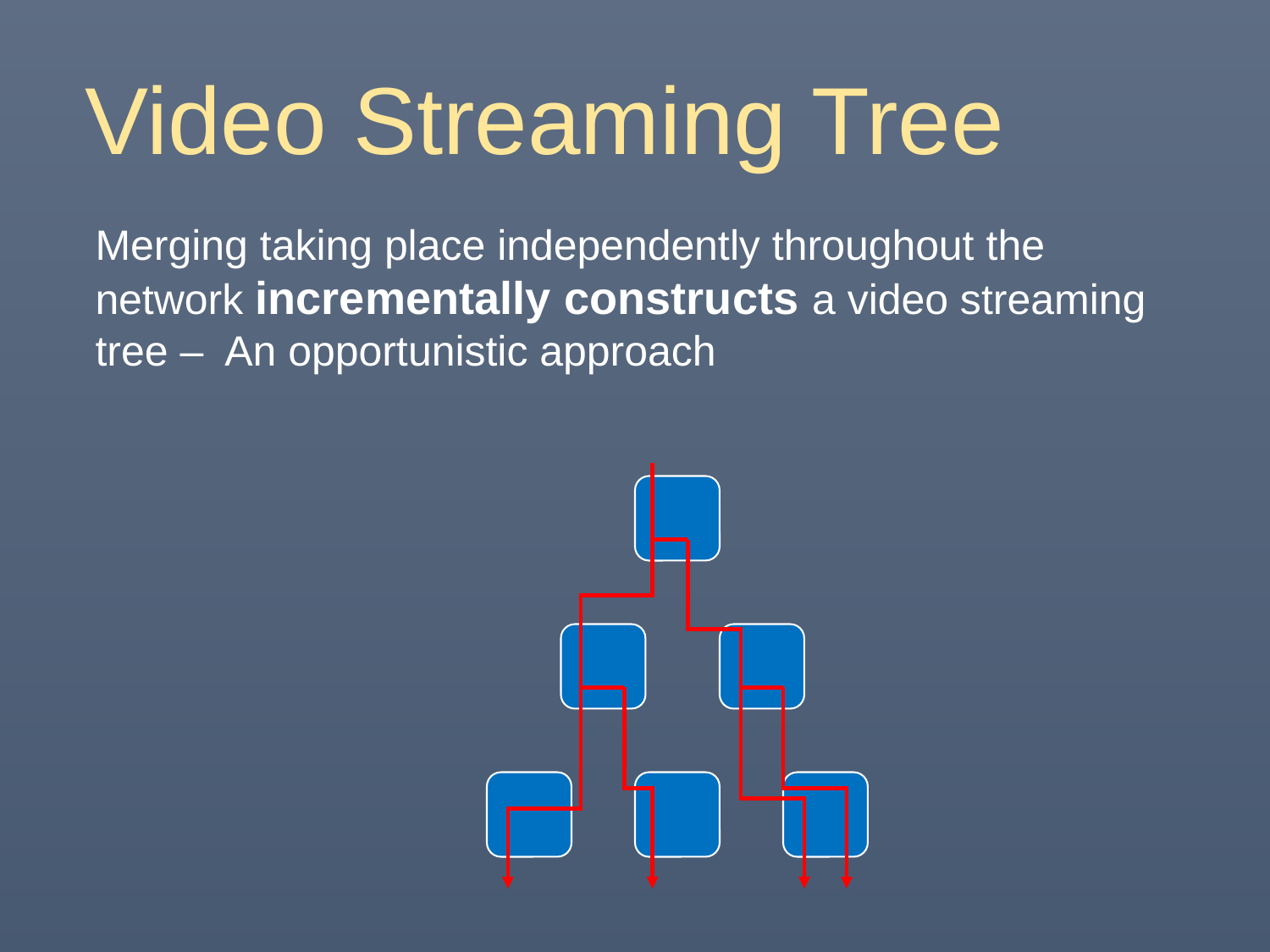

Video Streaming Tree
Merging taking place independently throughout the network incrementally constructs a video streaming tree –  An opportunistic approach